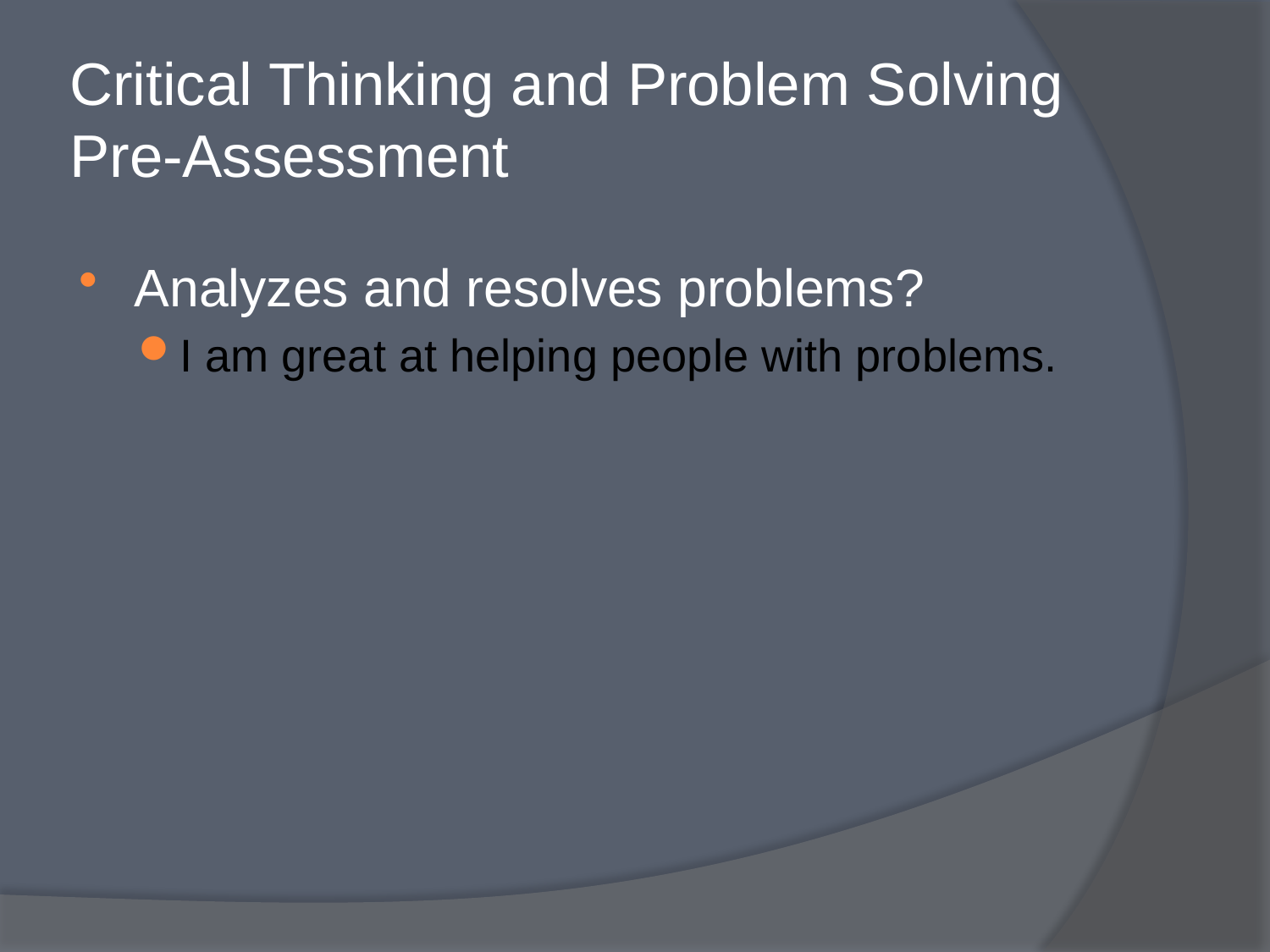

# Critical Thinking and Problem Solving Pre-Assessment
Analyzes and resolves problems?
I am great at helping people with problems.